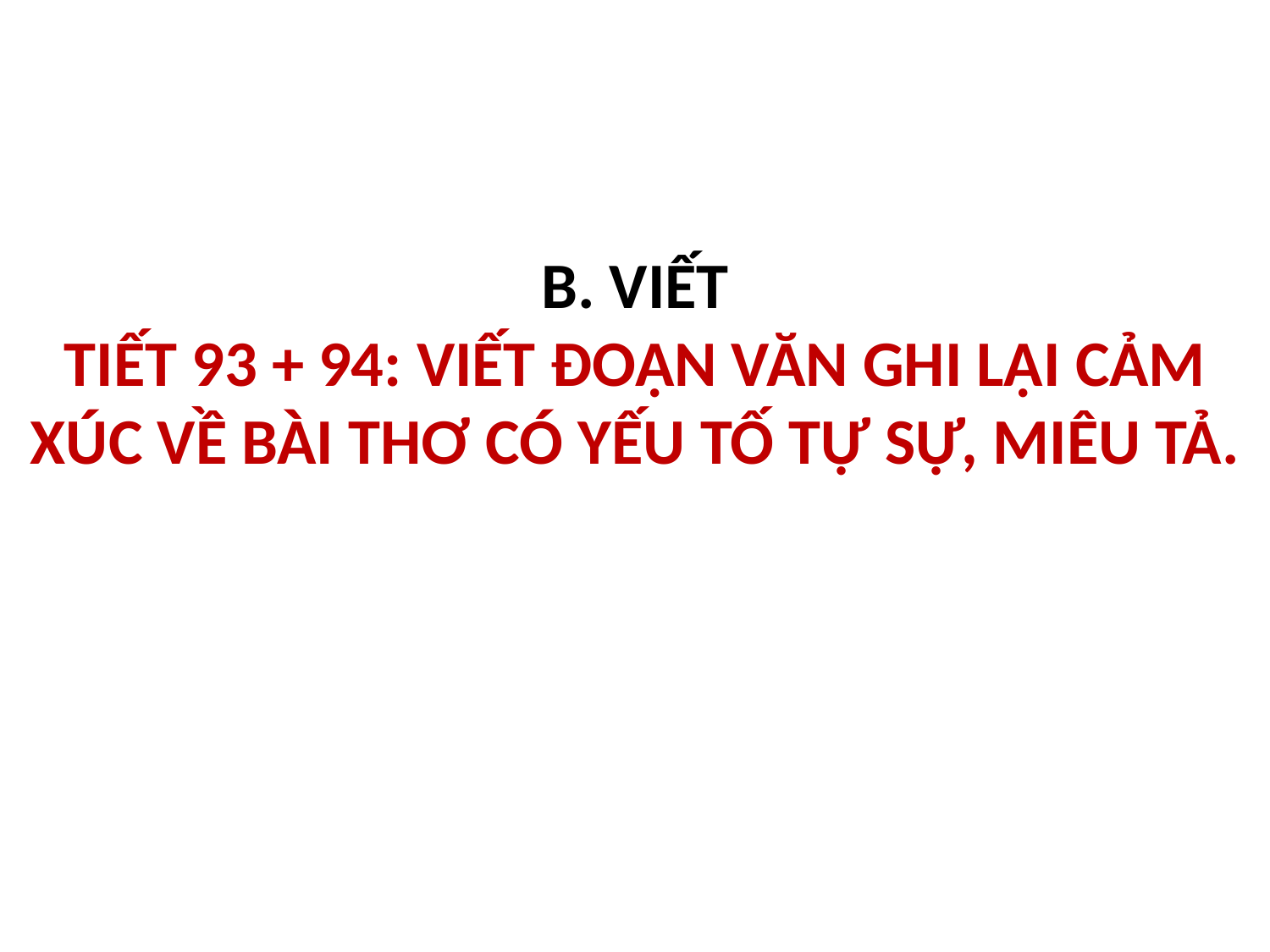

# B. VIẾT Tiết 93 + 94: Viết đoạn văn ghi lại cảm xúc về bài thơ có yếu tố tự sự, miêu tả.